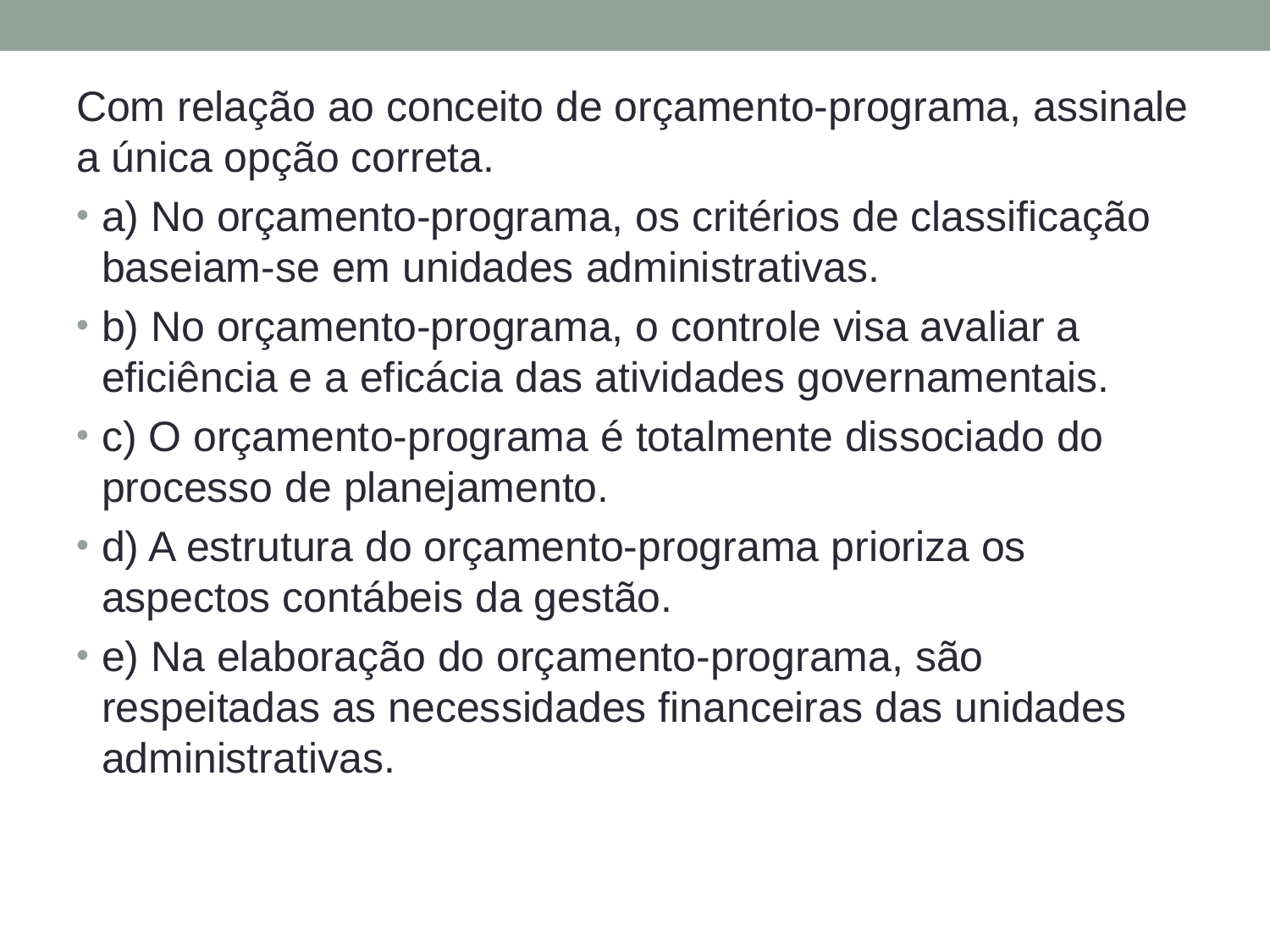

Com relação ao conceito de orçamento-programa, assinale a única opção correta.
a) No orçamento-programa, os critérios de classificação baseiam-se em unidades administrativas.
b) No orçamento-programa, o controle visa avaliar a eficiência e a eficácia das atividades governamentais.
c) O orçamento-programa é totalmente dissociado do processo de planejamento.
d) A estrutura do orçamento-programa prioriza os aspectos contábeis da gestão.
e) Na elaboração do orçamento-programa, são respeitadas as necessidades financeiras das unidades administrativas.